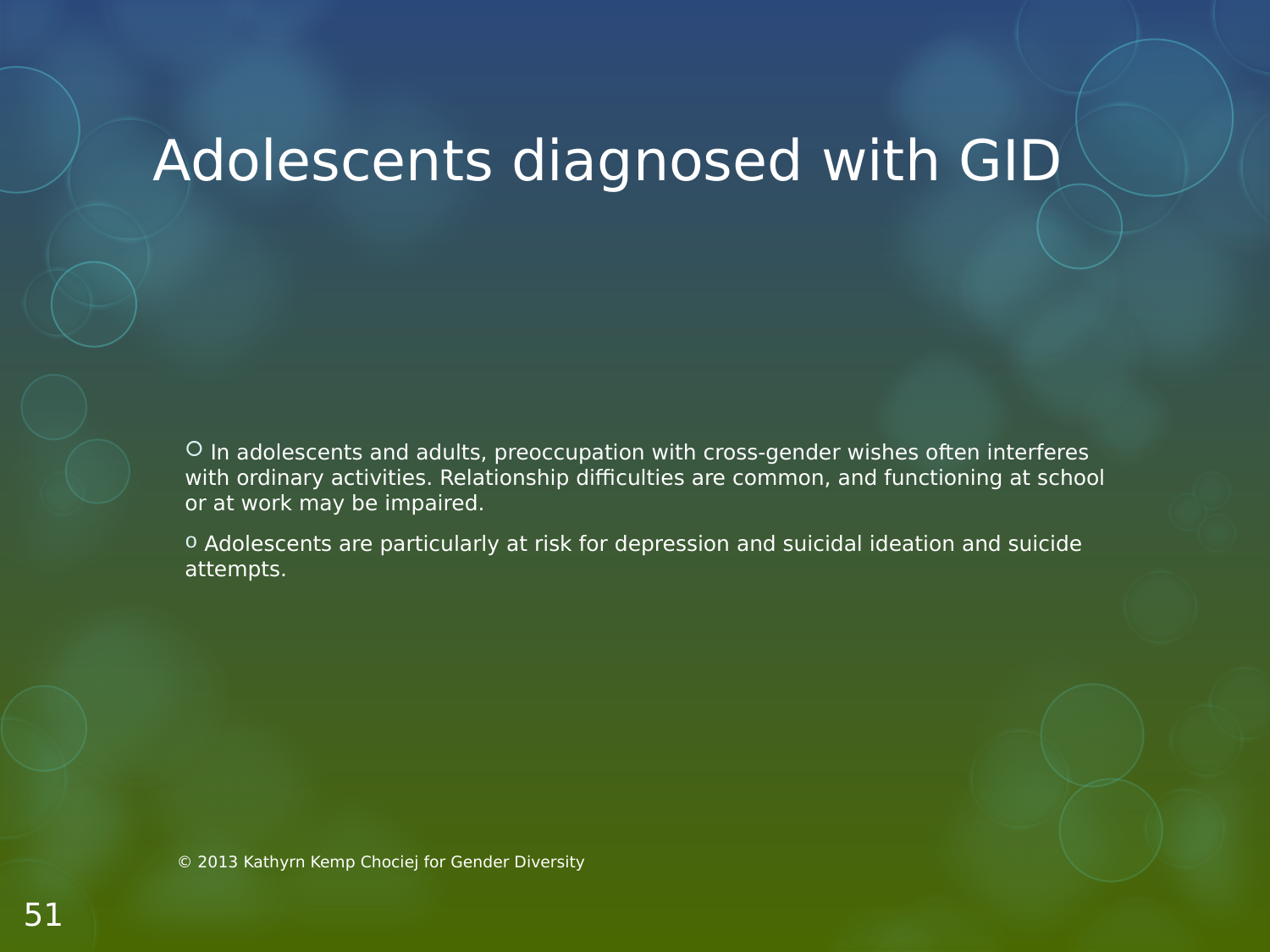

# Adolescents diagnosed with GID
 In adolescents and adults, preoccupation with cross-gender wishes often interferes with ordinary activities. Relationship difficulties are common, and functioning at school or at work may be impaired.
 Adolescents are particularly at risk for depression and suicidal ideation and suicide attempts.

© 2013 Kathyrn Kemp Chociej for Gender Diversity
51